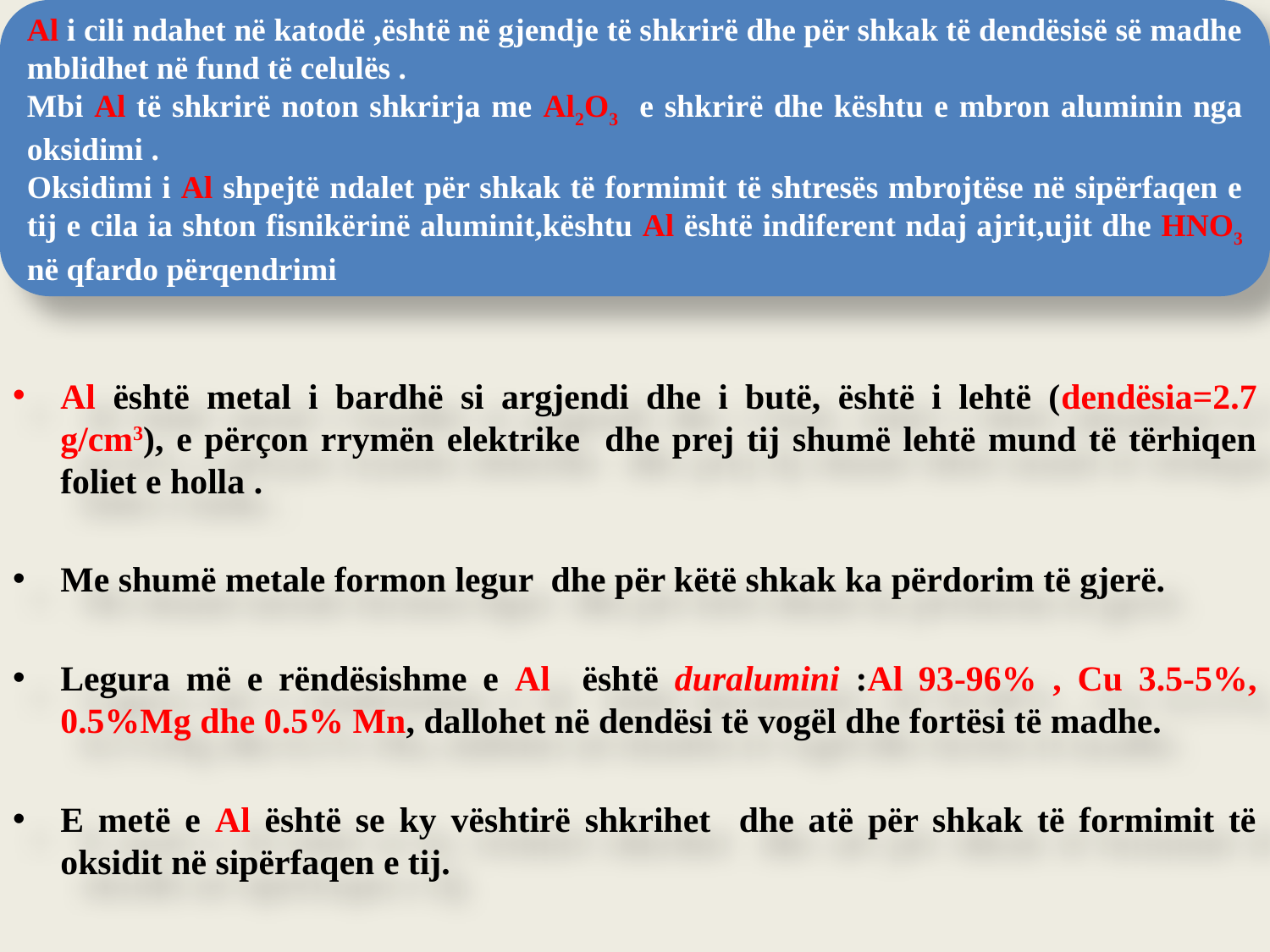

Al i cili ndahet në katodë ,është në gjendje të shkrirë dhe për shkak të dendësisë së madhe mblidhet në fund të celulës .
Mbi Al të shkrirë noton shkrirja me Al2O3  e shkrirë dhe kështu e mbron aluminin nga oksidimi .
Oksidimi i Al shpejtë ndalet për shkak të formimit të shtresës mbrojtëse në sipërfaqen e tij e cila ia shton fisnikërinë aluminit,kështu Al është indiferent ndaj ajrit,ujit dhe HNO3 në qfardo përqendrimi

Al është metal i bardhë si argjendi dhe i butë, është i lehtë (dendësia=2.7 g/cm3), e përçon rrymën elektrike  dhe prej tij shumë lehtë mund të tërhiqen foliet e holla .

Me shumë metale formon legur  dhe për këtë shkak ka përdorim të gjerë.

Legura më e rëndësishme e Al  është duralumini :Al 93-96% , Cu 3.5-5%, 0.5%Mg dhe 0.5% Mn, dallohet në dendësi të vogël dhe fortësi të madhe.

E metë e Al është se ky vështirë shkrihet  dhe atë për shkak të formimit të oksidit në sipërfaqen e tij.